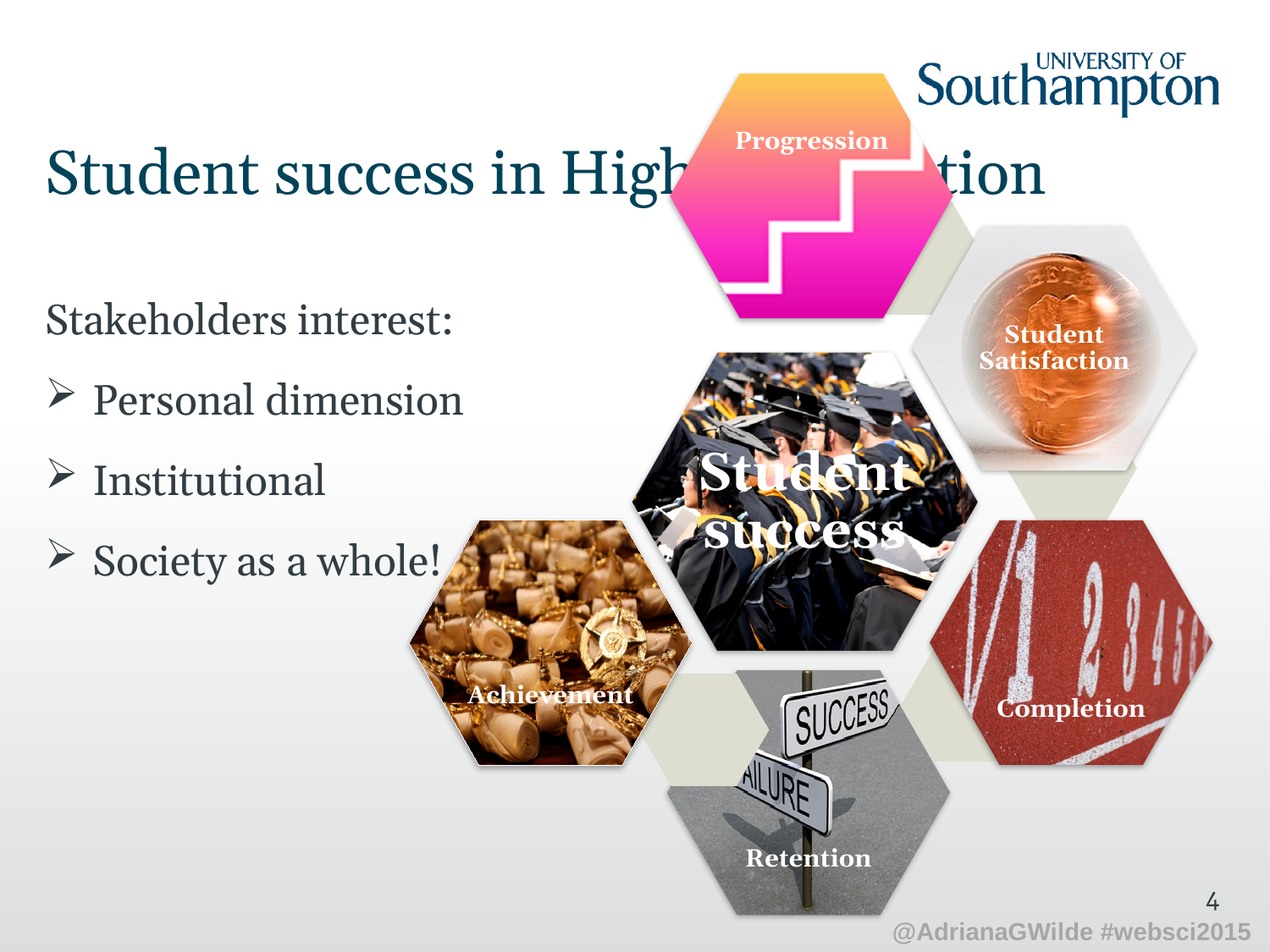

Student success
Progression
Retention
Completion
Student Satisfaction
Achievement
# Student success in Higher Education
Stakeholders interest:
Personal dimension
Institutional
Society as a whole!
4
@AdrianaGWilde #websci2015